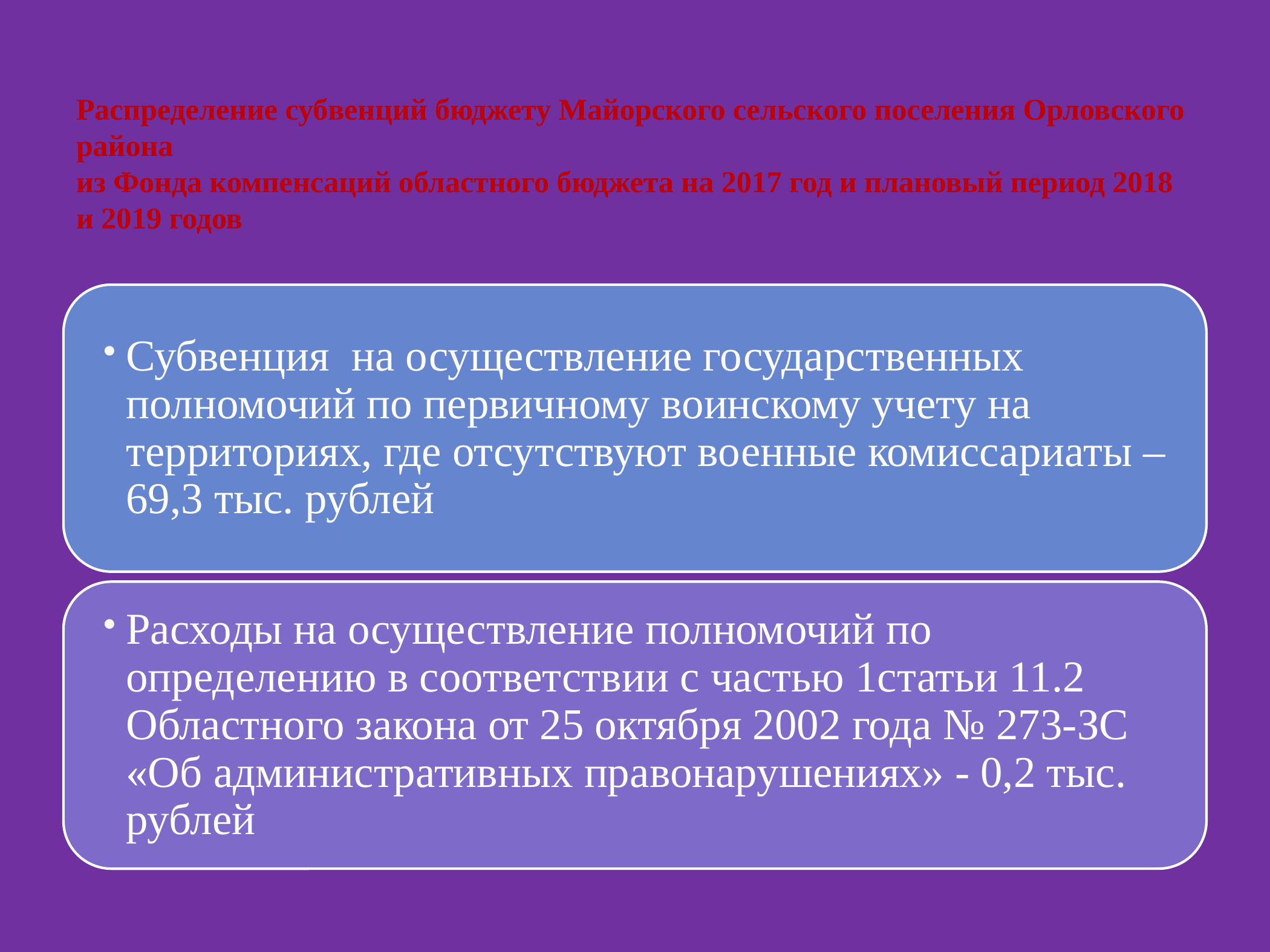

Распределение субвенций бюджету Майорского сельского поселения Орловского района
из Фонда компенсаций областного бюджета на 2017 год и плановый период 2018 и 2019 годов
Субвенция  на осуществление государственных полномочий по первичному воинскому учету на территориях, где отсутствуют военные комиссариаты – 69,3 тыс. рублей
Расходы на осуществление полномочий по определению в соответствии с частью 1статьи 11.2 Областного закона от 25 октября 2002 года № 273-ЗС «Об административных правонарушениях» - 0,2 тыс. рублей